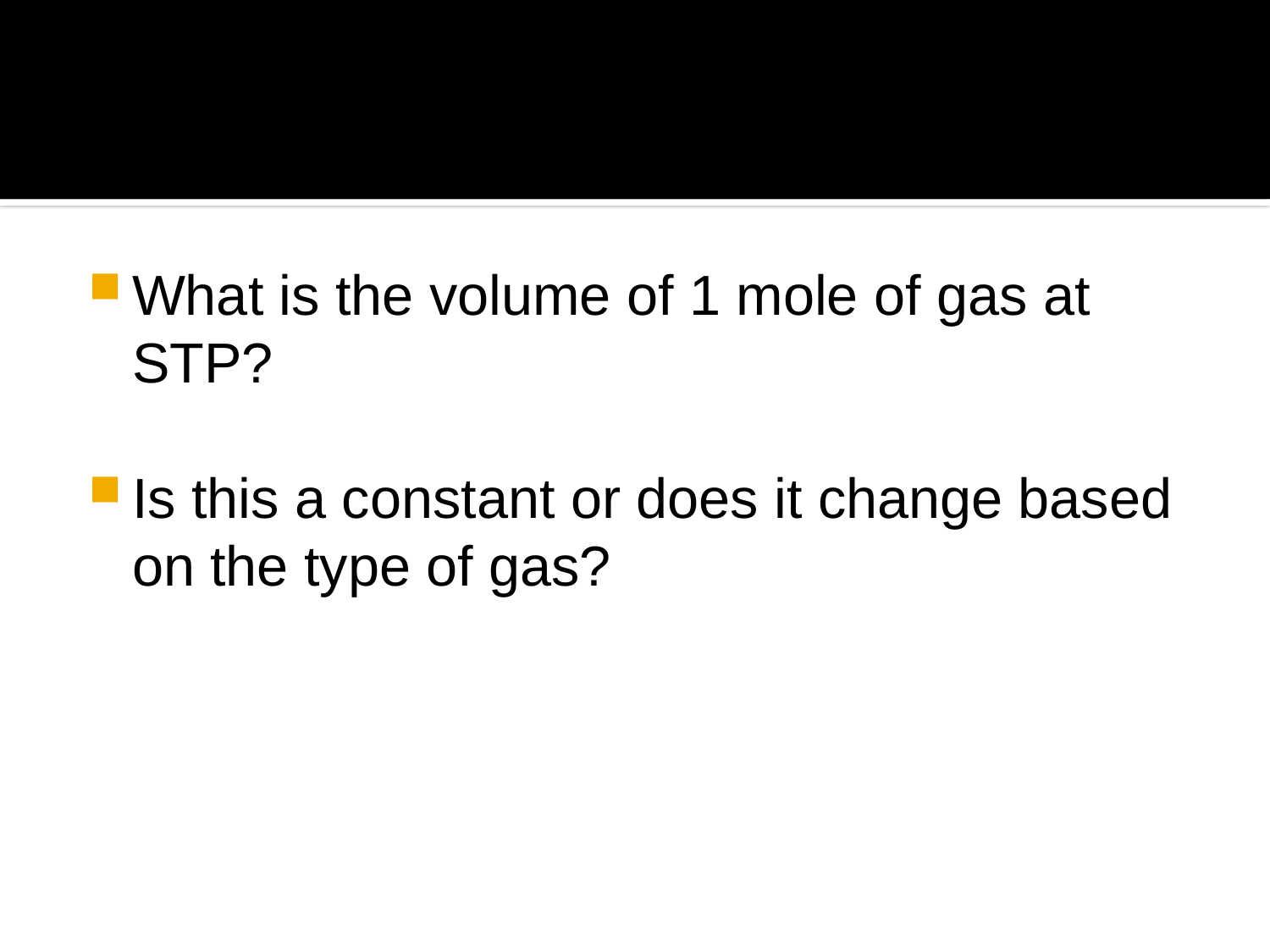

#
What is the volume of 1 mole of gas at STP?

Is this a constant or does it change based on the type of gas?